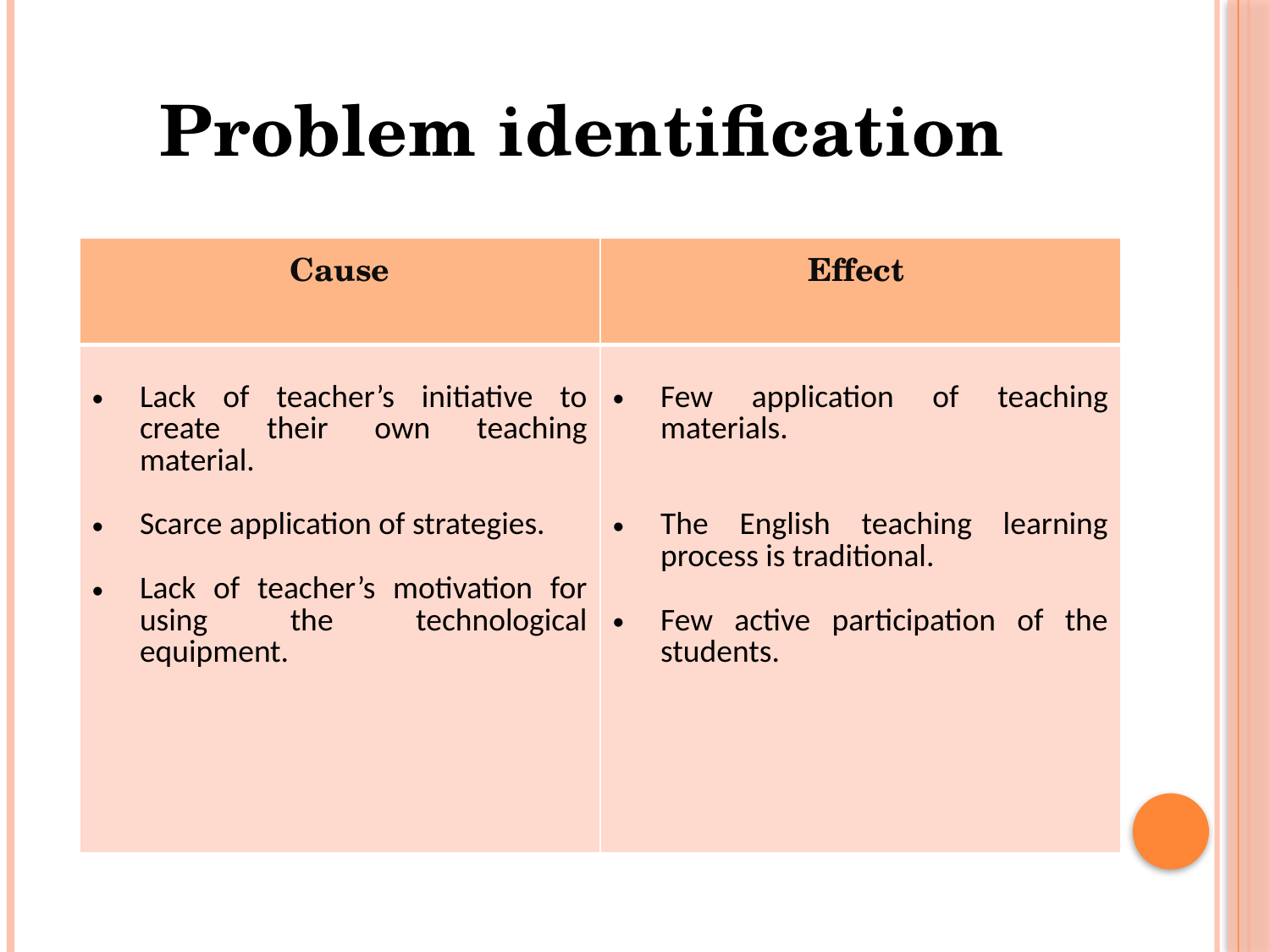

Problem identification
| Cause | Effect |
| --- | --- |
| Lack of teacher’s initiative to create their own teaching material. Scarce application of strategies. Lack of teacher’s motivation for using the technological equipment. | Few application of teaching materials. The English teaching learning process is traditional. Few active participation of the students. |